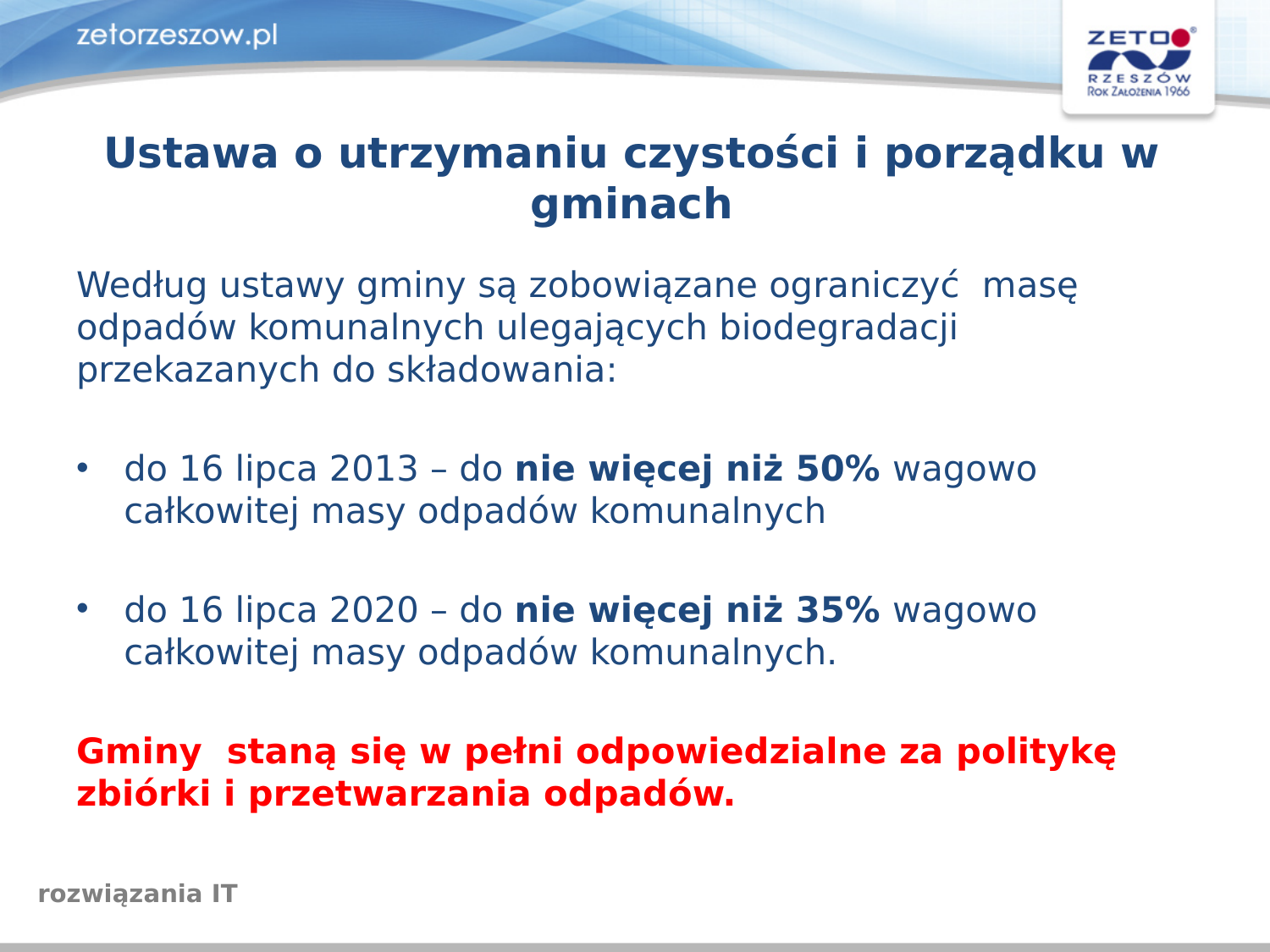

Ustawa o utrzymaniu czystości i porządku w gminach
Według ustawy gminy są zobowiązane ograniczyć  masę odpadów komunalnych ulegających biodegradacji przekazanych do składowania:

do 16 lipca 2013 – do nie więcej niż 50% wagowo całkowitej masy odpadów komunalnych

do 16 lipca 2020 – do nie więcej niż 35% wagowo całkowitej masy odpadów komunalnych.

Gminy  staną się w pełni odpowiedzialne za politykę zbiórki i przetwarzania odpadów.
rozwiązania IT